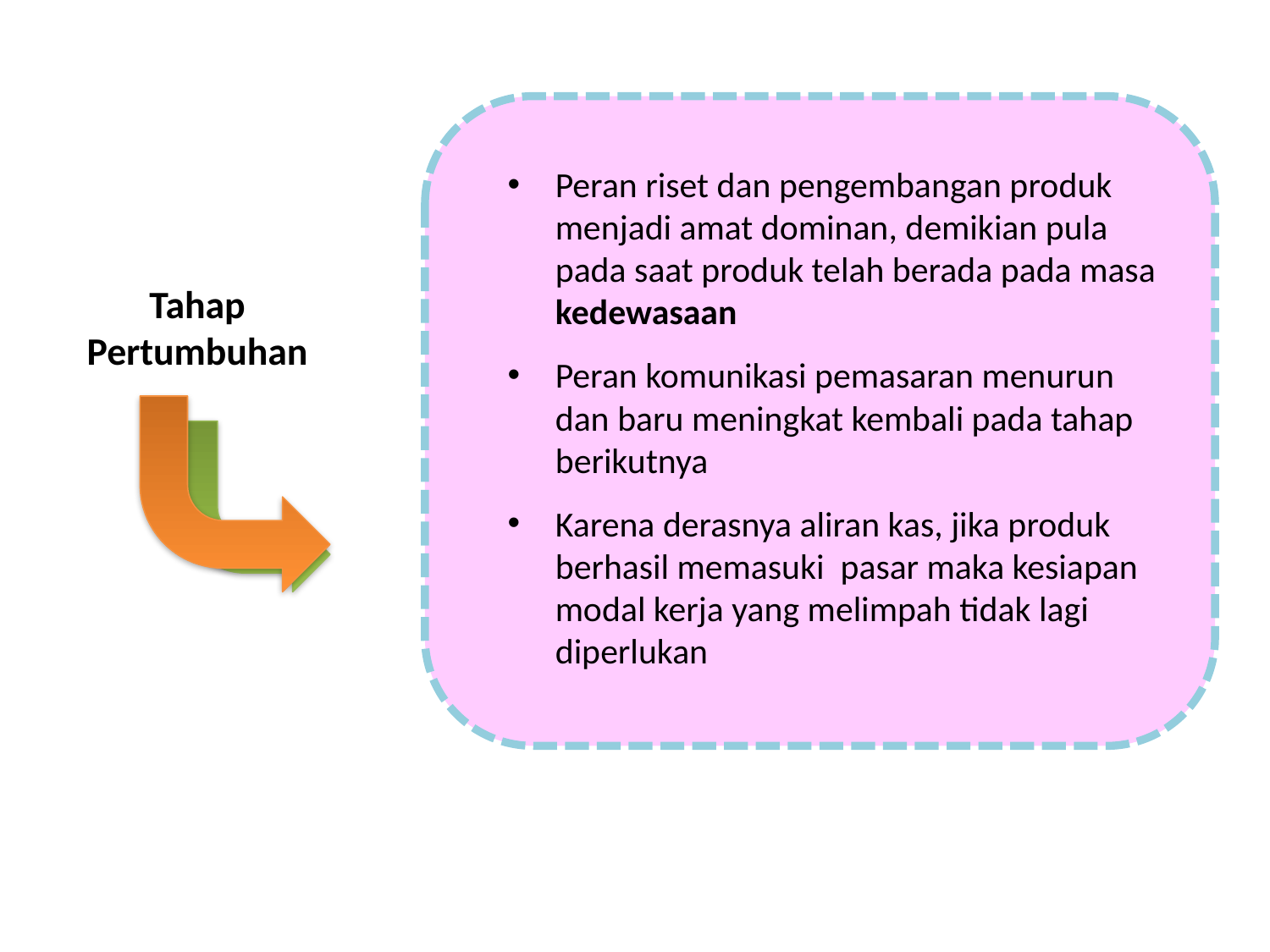

Peran riset dan pengembangan produk menjadi amat dominan, demikian pula pada saat produk telah berada pada masa kedewasaan
Peran komunikasi pemasaran menurun dan baru meningkat kembali pada tahap berikutnya
Karena derasnya aliran kas, jika produk berhasil memasuki  pasar maka kesiapan modal kerja yang melimpah tidak lagi diperlukan
Tahap Pertumbuhan